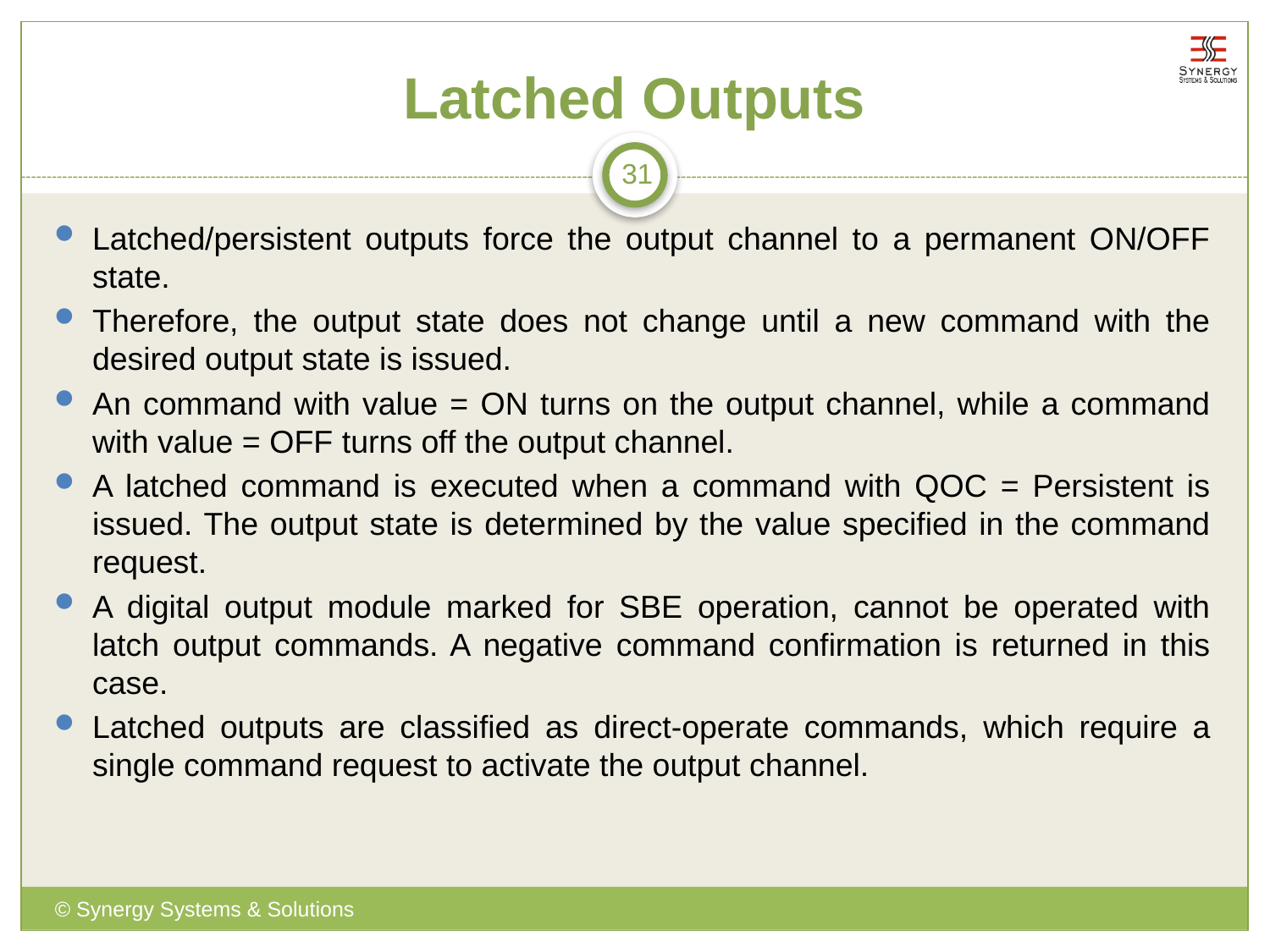

# Latched Outputs
31
Latched/persistent outputs force the output channel to a permanent ON/OFF state.
Therefore, the output state does not change until a new command with the desired output state is issued.
An command with value = ON turns on the output channel, while a command with value = OFF turns off the output channel.
A latched command is executed when a command with QOC = Persistent is issued. The output state is determined by the value specified in the command request.
A digital output module marked for SBE operation, cannot be operated with latch output commands. A negative command confirmation is returned in this case.
Latched outputs are classified as direct-operate commands, which require a single command request to activate the output channel.
© Synergy Systems & Solutions